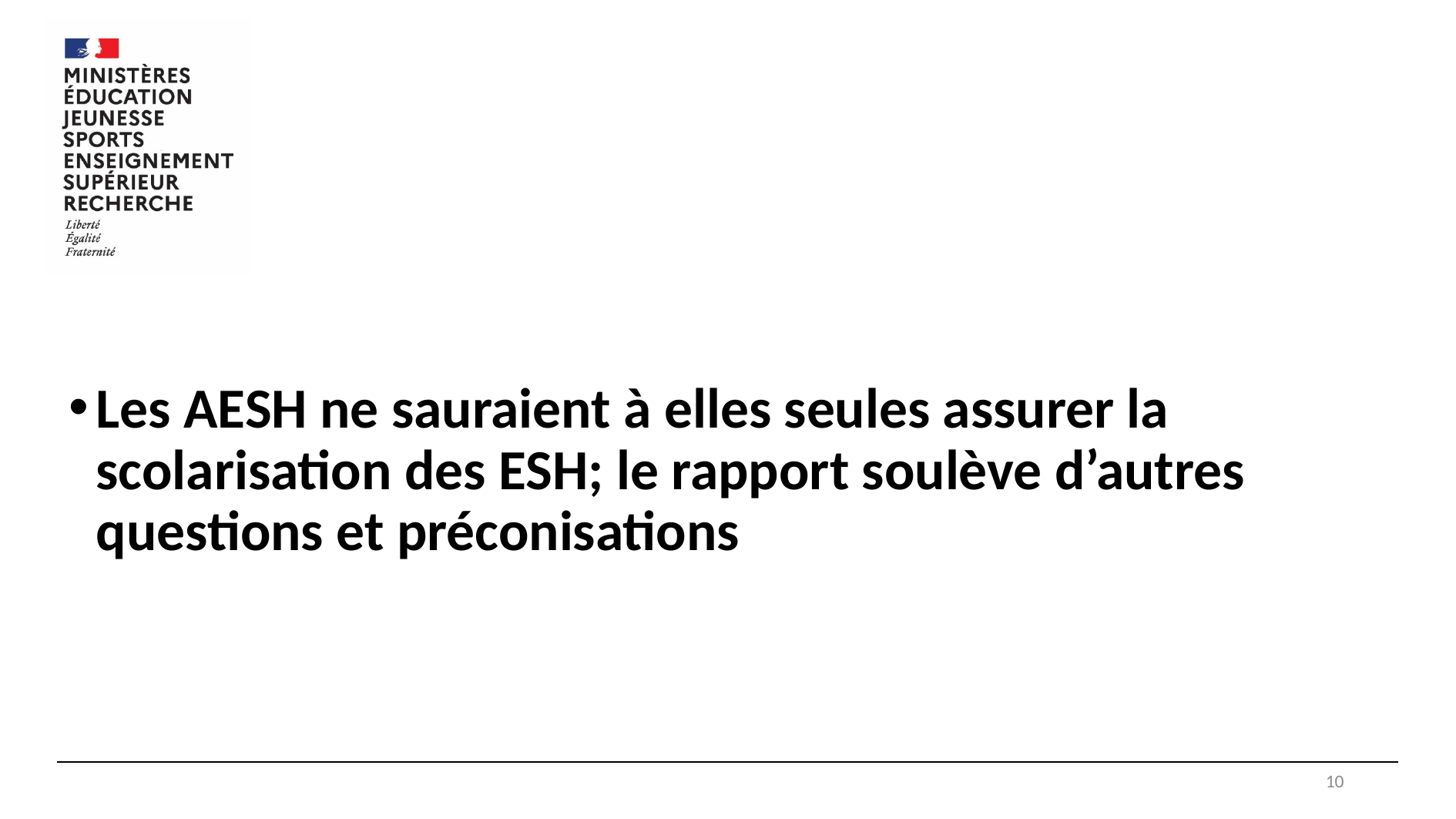

#
Les AESH ne sauraient à elles seules assurer la scolarisation des ESH; le rapport soulève d’autres questions et préconisations
10